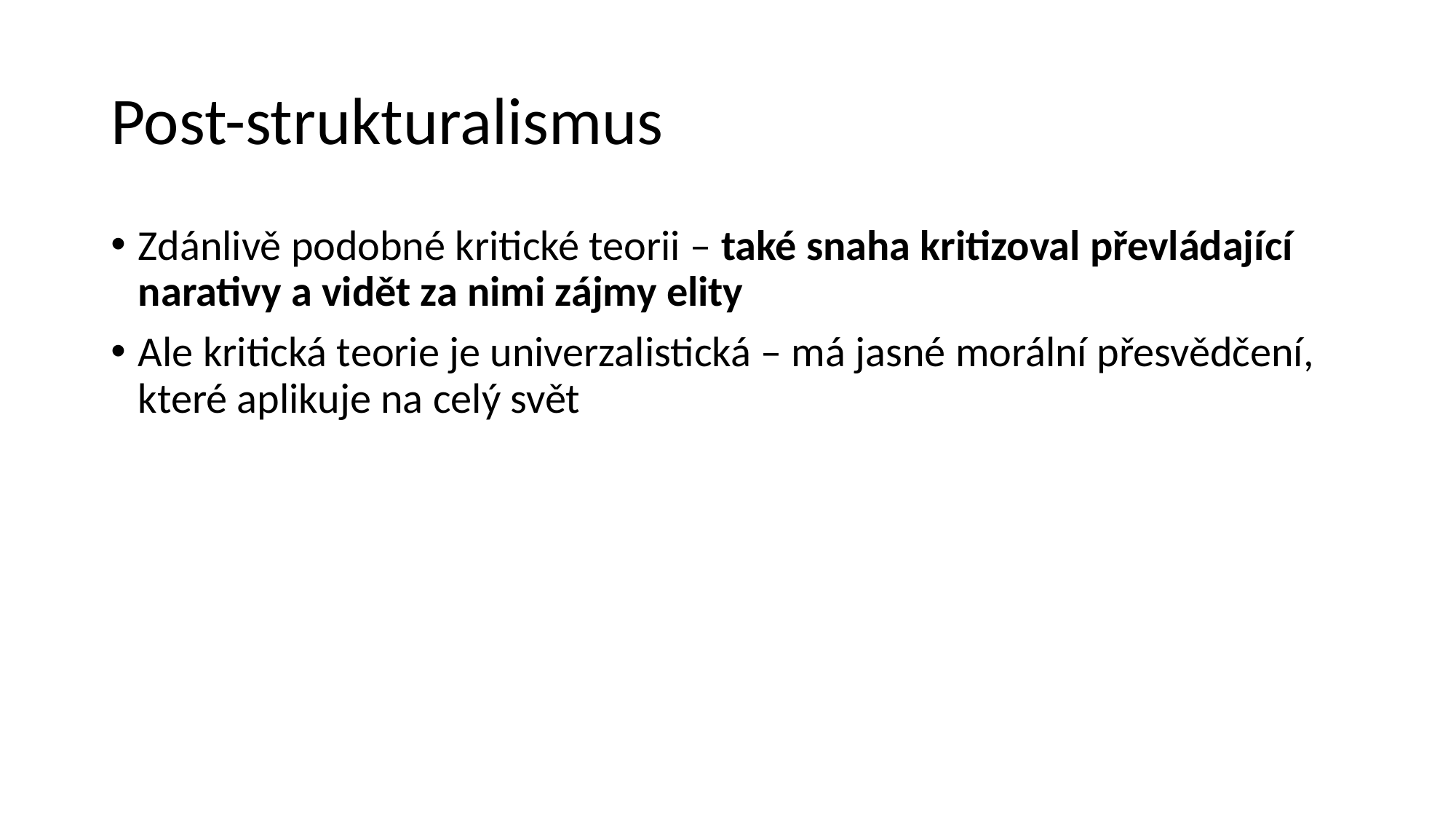

# Post-strukturalismus
Zdánlivě podobné kritické teorii – také snaha kritizoval převládající narativy a vidět za nimi zájmy elity
Ale kritická teorie je univerzalistická – má jasné morální přesvědčení, které aplikuje na celý svět